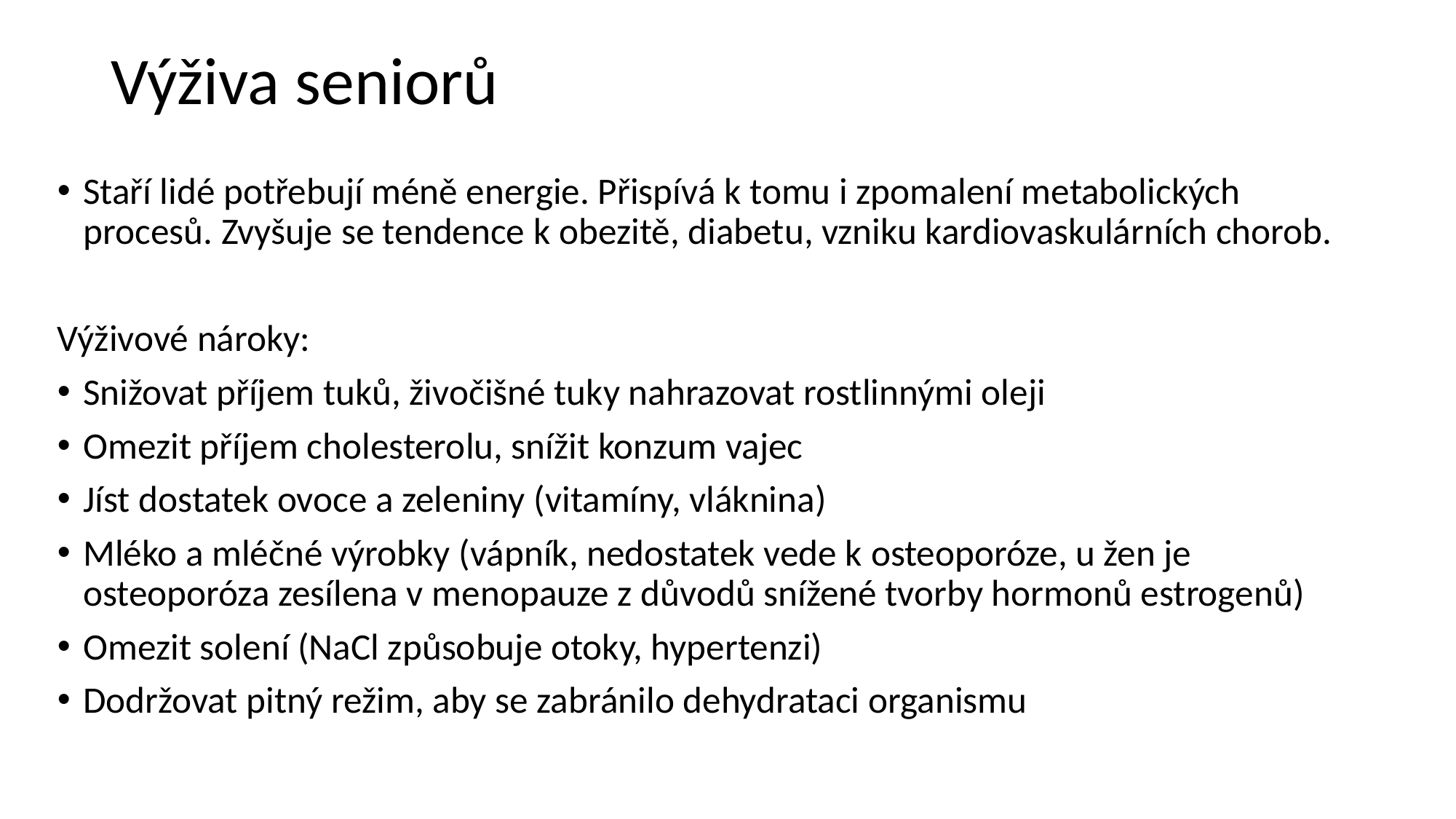

# Výživa seniorů
Staří lidé potřebují méně energie. Přispívá k tomu i zpomalení metabolických procesů. Zvyšuje se tendence k obezitě, diabetu, vzniku kardiovaskulárních chorob.

Výživové nároky:
Snižovat příjem tuků, živočišné tuky nahrazovat rostlinnými oleji
Omezit příjem cholesterolu, snížit konzum vajec
Jíst dostatek ovoce a zeleniny (vitamíny, vláknina)
Mléko a mléčné výrobky (vápník, nedostatek vede k osteoporóze, u žen je osteoporóza zesílena v menopauze z důvodů snížené tvorby hormonů estrogenů)
Omezit solení (NaCl způsobuje otoky, hypertenzi)
Dodržovat pitný režim, aby se zabránilo dehydrataci organismu